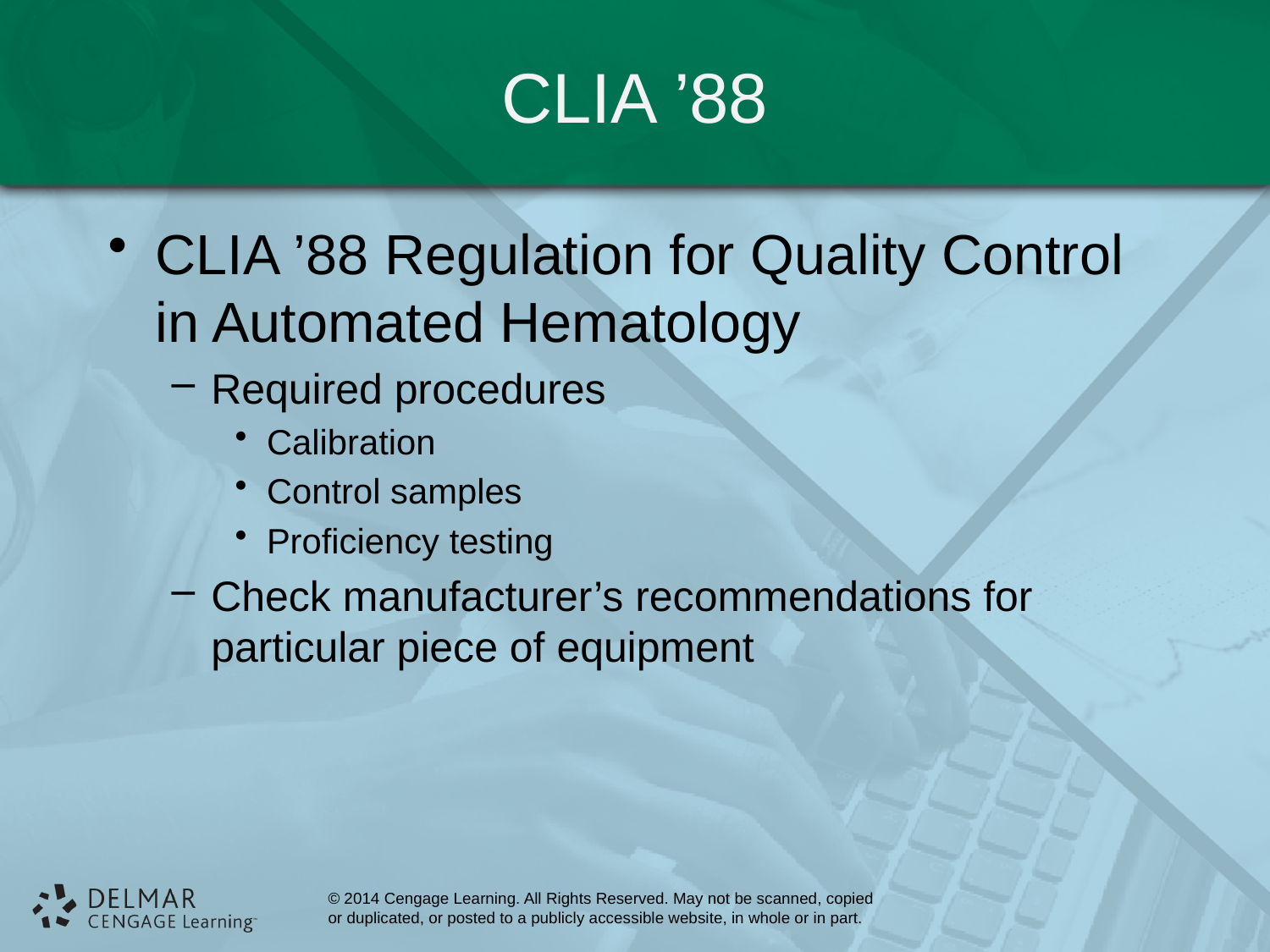

# CLIA ’88
CLIA ’88 Regulation for Quality Control in Automated Hematology
Required procedures
Calibration
Control samples
Proficiency testing
Check manufacturer’s recommendations for particular piece of equipment